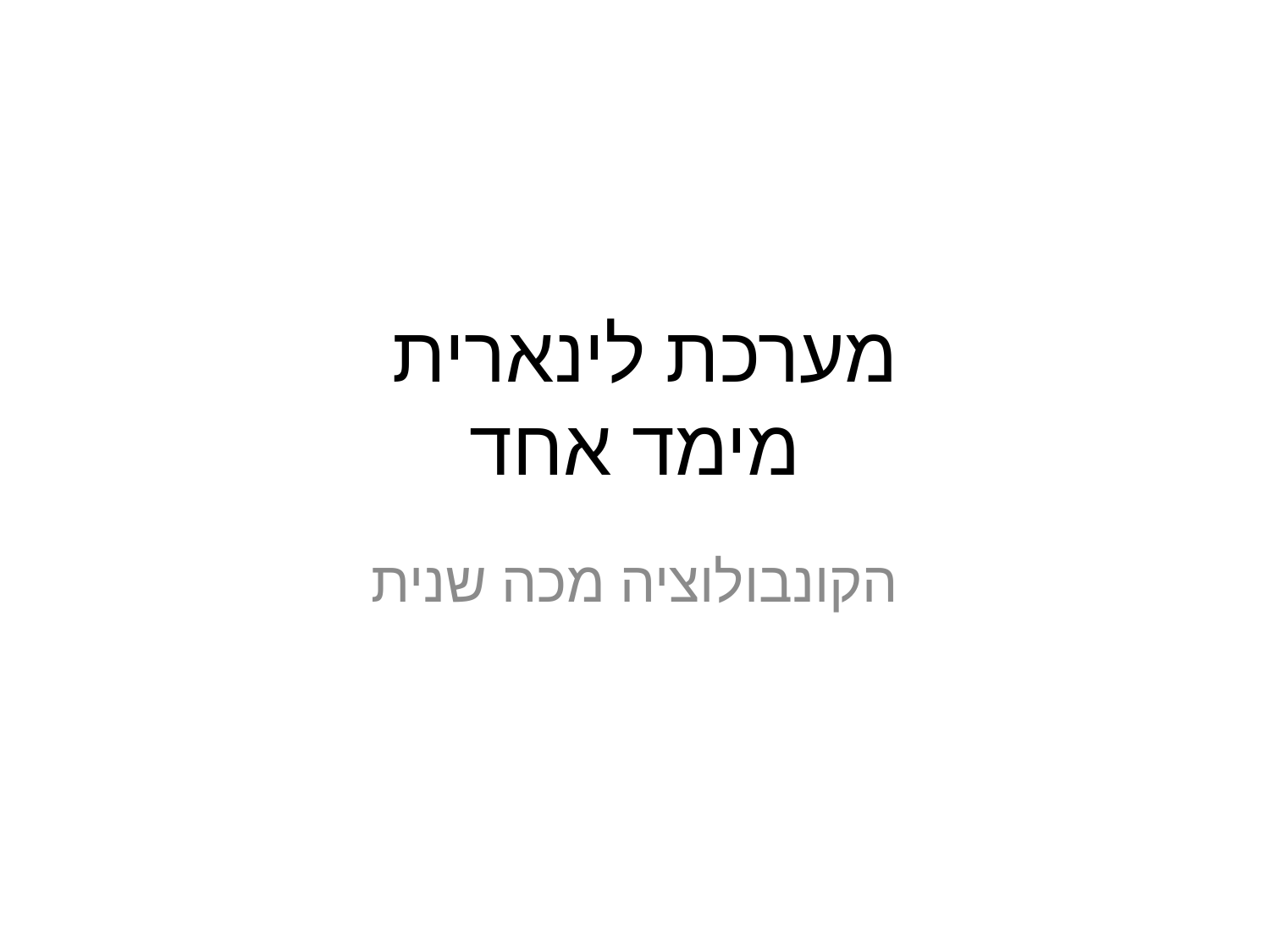

# מערכת לינארית מימד אחד
הקונבולוציה מכה שנית